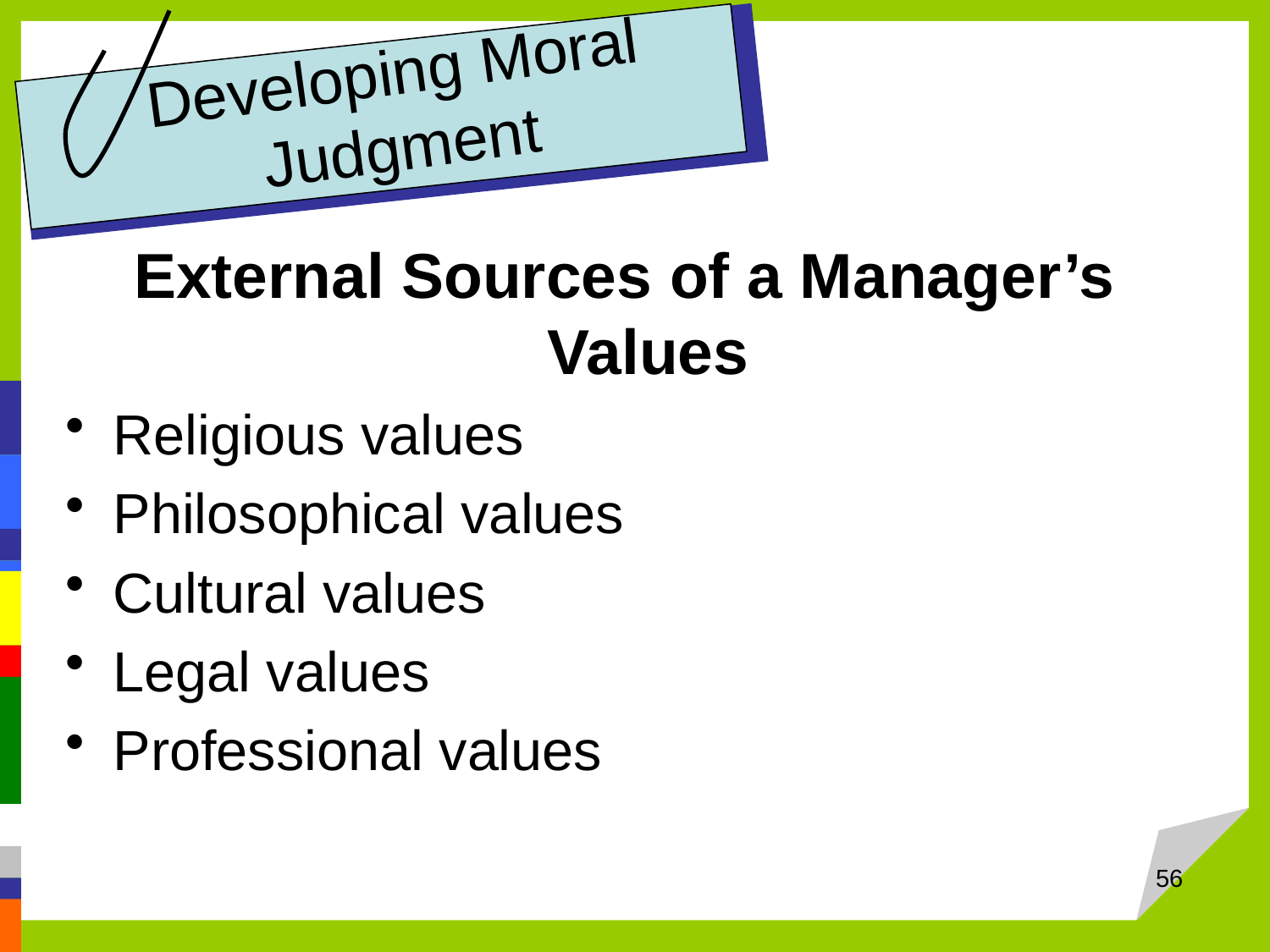

# Developing Moral Judgment
External Sources of a Manager’s Values
Religious values
Philosophical values
Cultural values
Legal values
Professional values

56